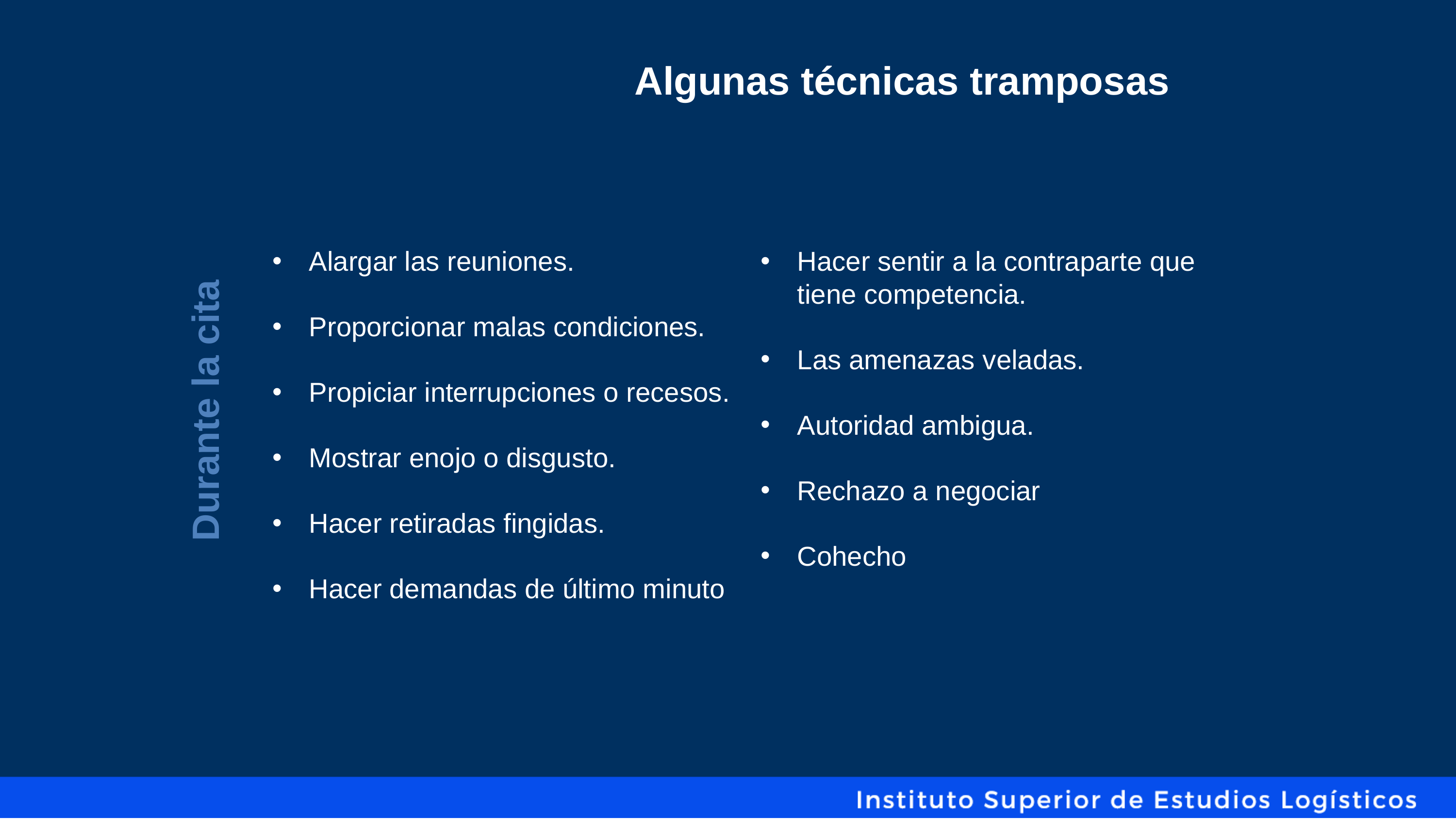

Algunas técnicas tramposas
Alargar las reuniones.

Proporcionar malas condiciones.

Propiciar interrupciones o recesos.

Mostrar enojo o disgusto.

Hacer retiradas fingidas.

Hacer demandas de último minuto
Hacer sentir a la contraparte que tiene competencia.

Las amenazas veladas.

Autoridad ambigua.

Rechazo a negociar

Cohecho

Durante la cita